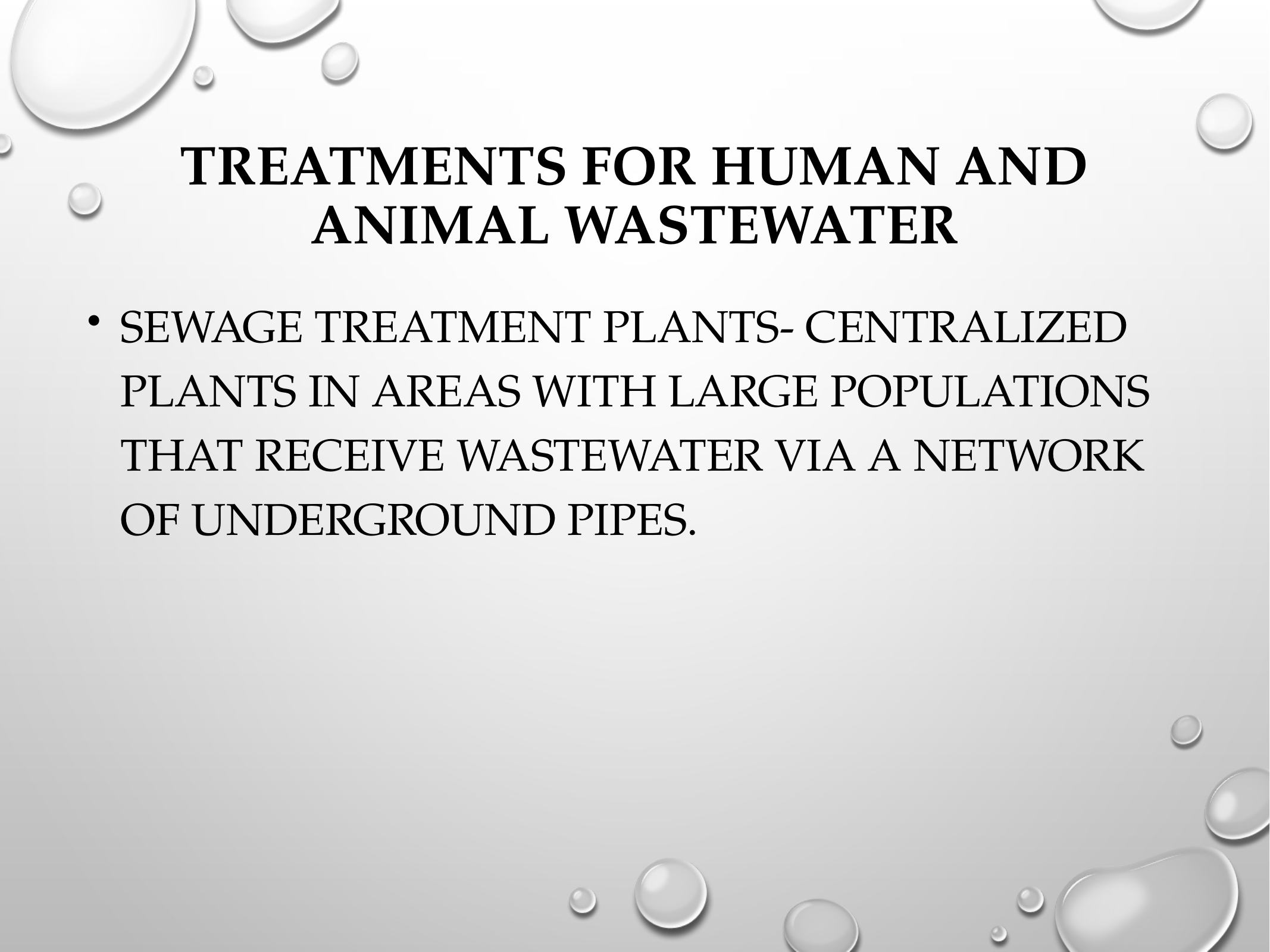

# Treatments for Human and Animal Wastewater
Sewage Treatment Plants- centralized plants in areas with large populations that receive wastewater via a network of underground pipes.